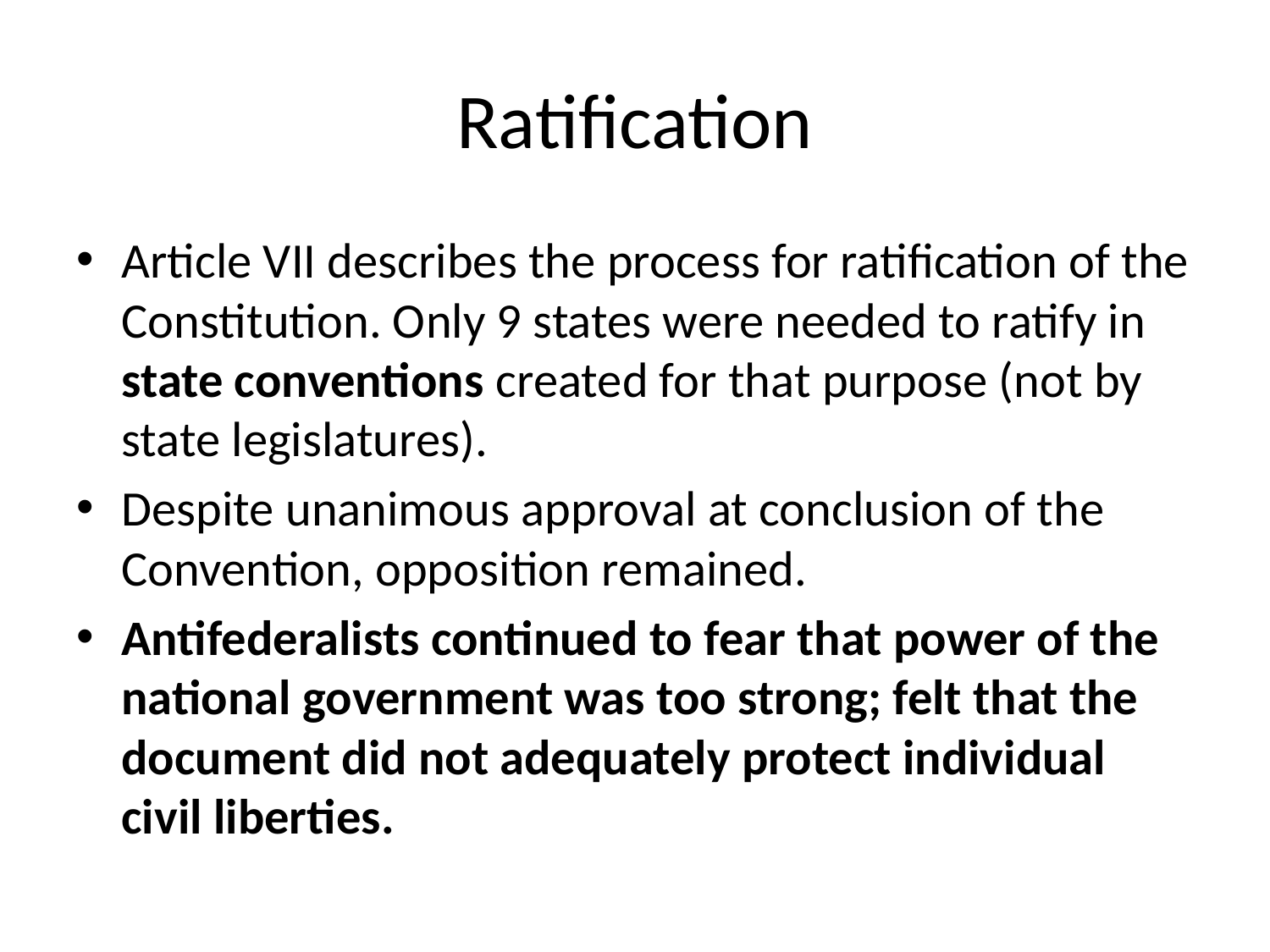

# Ratification
Article VII describes the process for ratification of the Constitution. Only 9 states were needed to ratify in state conventions created for that purpose (not by state legislatures).
Despite unanimous approval at conclusion of the Convention, opposition remained.
Antifederalists continued to fear that power of the national government was too strong; felt that the document did not adequately protect individual civil liberties.